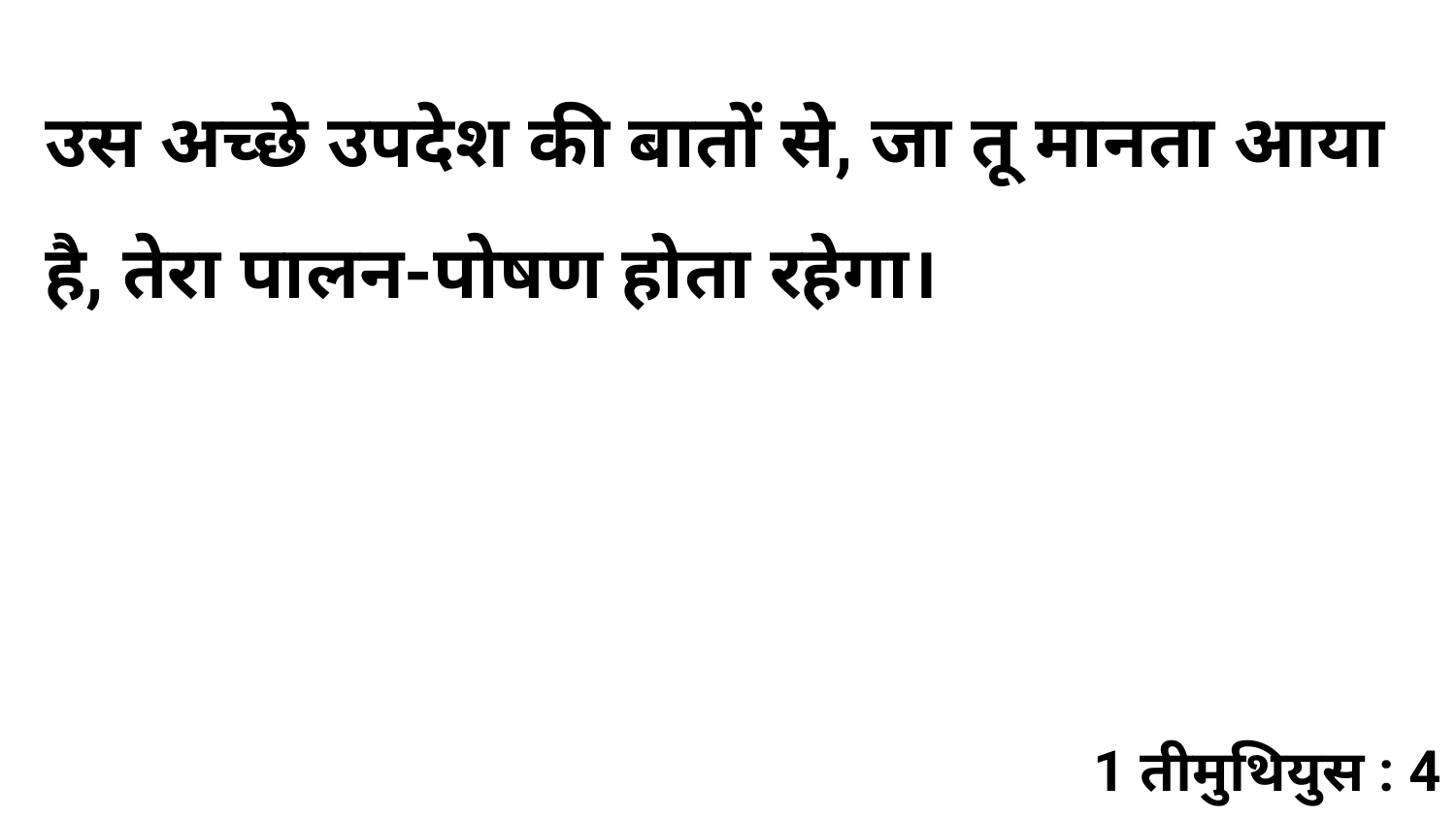

उस अच्छे उपदेश की बातों से, जा तू मानता आया है, तेरा पालन-पोषण होता रहेगा।
1 तीमुथियुस : 4